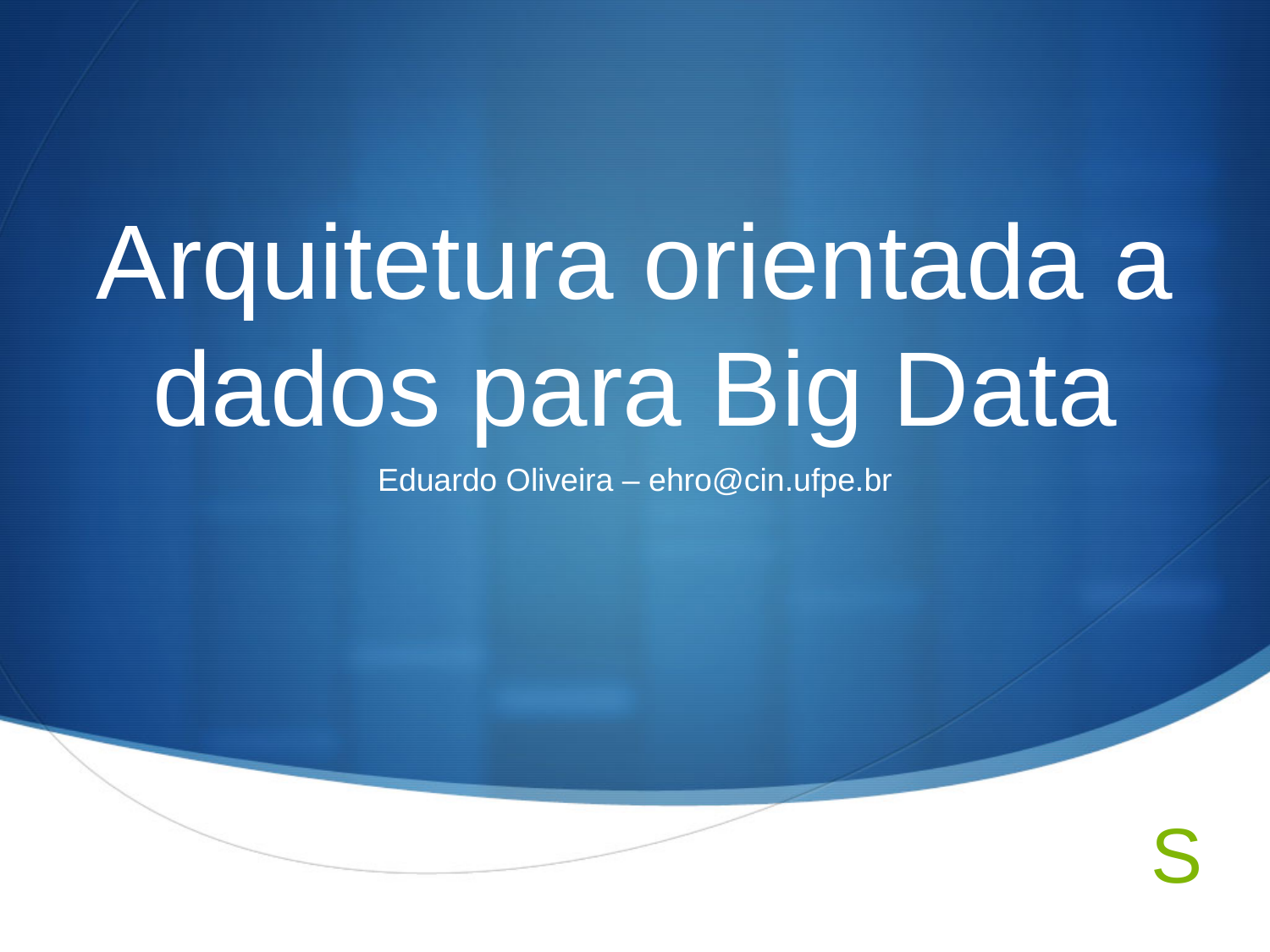

# Arquitetura orientada a dados para Big Data
Eduardo Oliveira – ehro@cin.ufpe.br